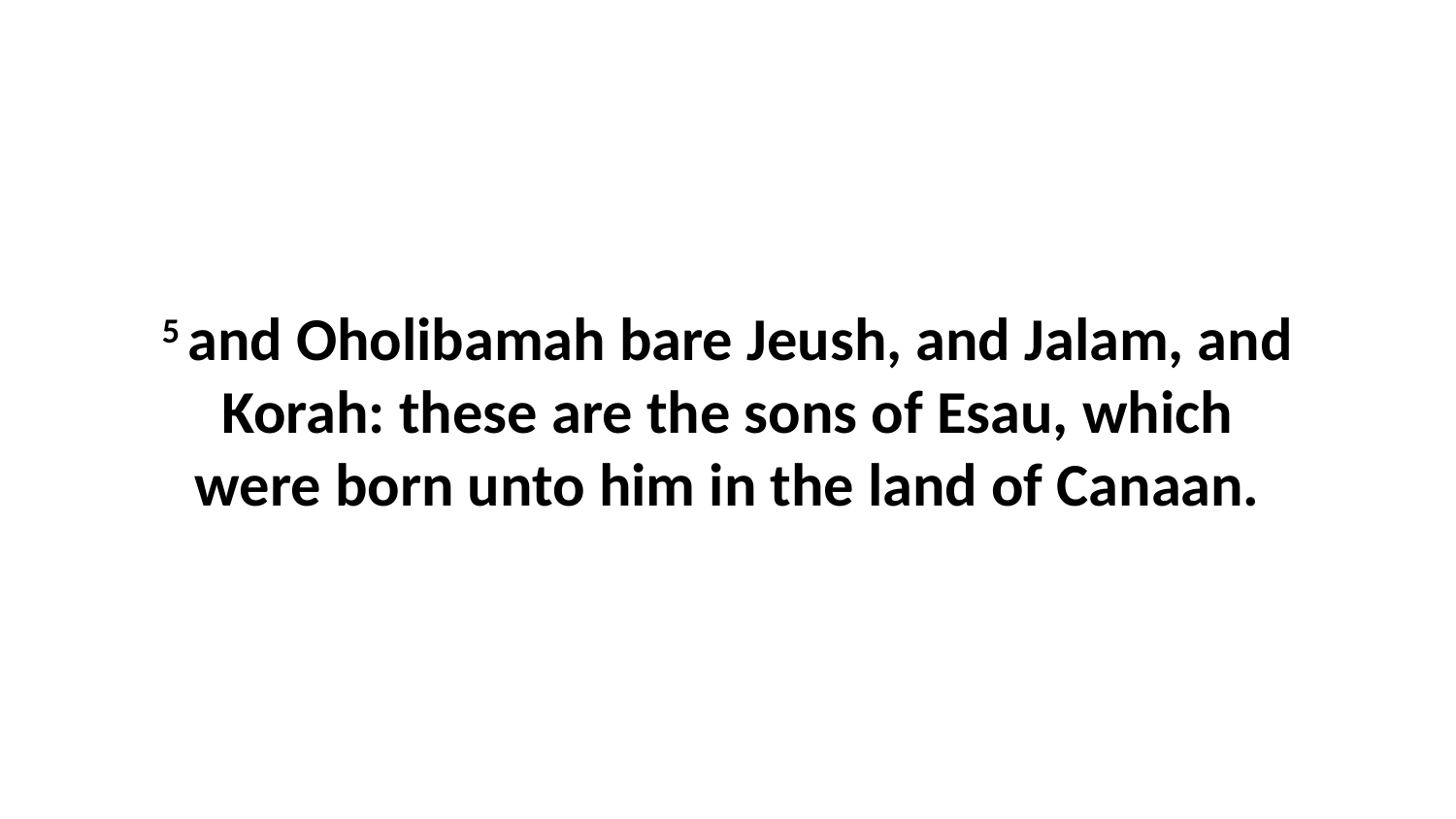

5 and Oholibamah bare Jeush, and Jalam, and Korah: these are the sons of Esau, which were born unto him in the land of Canaan.